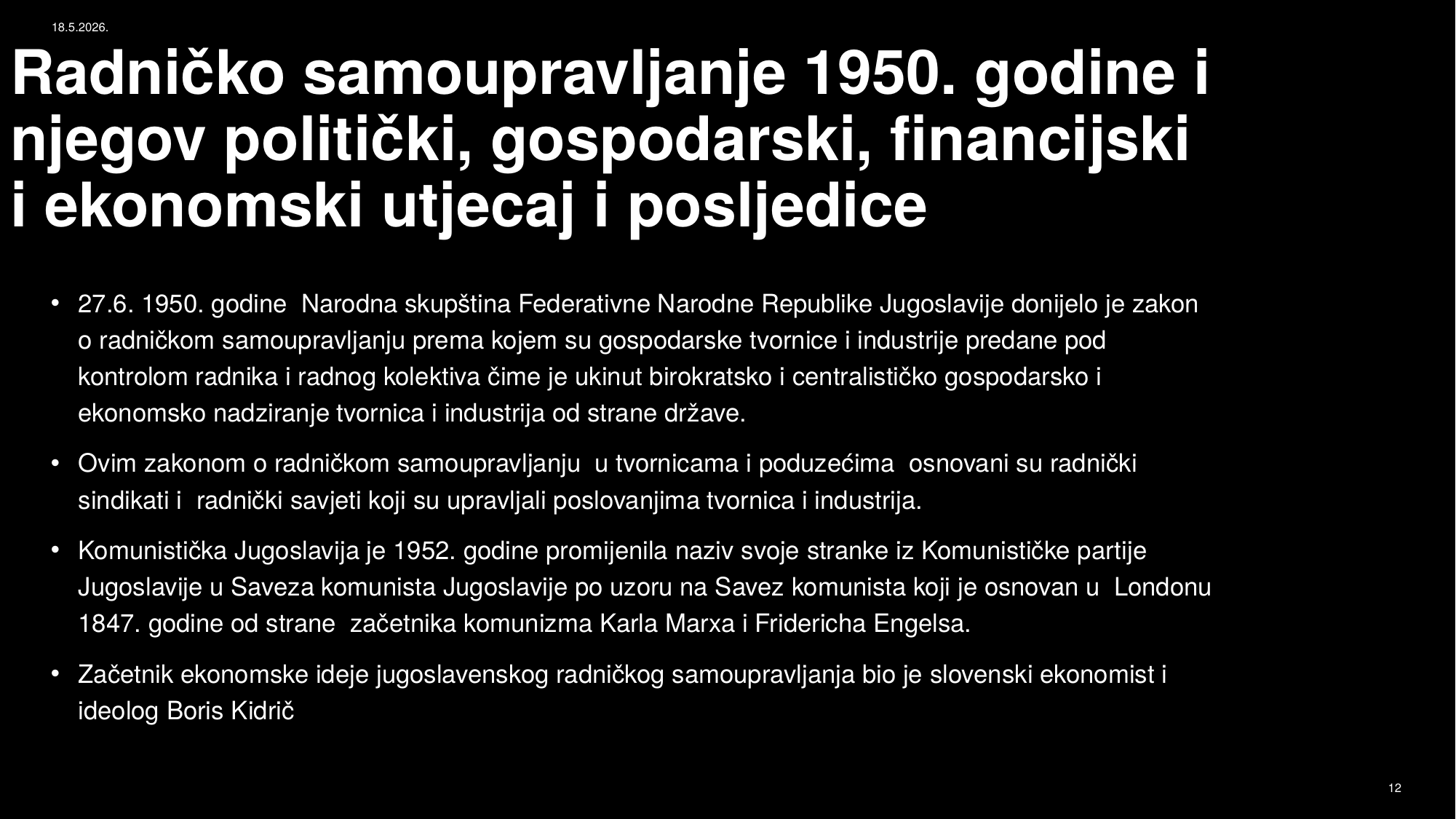

18.5.2026.
# Radničko samoupravljanje 1950. godine i njegov politički, gospodarski, financijski i ekonomski utjecaj i posljedice
27.6. 1950. godine  Narodna skupština Federativne Narodne Republike Jugoslavije donijelo je zakon o radničkom samoupravljanju prema kojem su gospodarske tvornice i industrije predane pod kontrolom radnika i radnog kolektiva čime je ukinut birokratsko i centralističko gospodarsko i ekonomsko nadziranje tvornica i industrija od strane države.
Ovim zakonom o radničkom samoupravljanju  u tvornicama i poduzećima  osnovani su radnički sindikati i  radnički savjeti koji su upravljali poslovanjima tvornica i industrija.
Komunistička Jugoslavija je 1952. godine promijenila naziv svoje stranke iz Komunističke partije Jugoslavije u Saveza komunista Jugoslavije po uzoru na Savez komunista koji je osnovan u  Londonu 1847. godine od strane  začetnika komunizma Karla Marxa i Fridericha Engelsa.
Začetnik ekonomske ideje jugoslavenskog radničkog samoupravljanja bio je slovenski ekonomist i ideolog Boris Kidrič

12